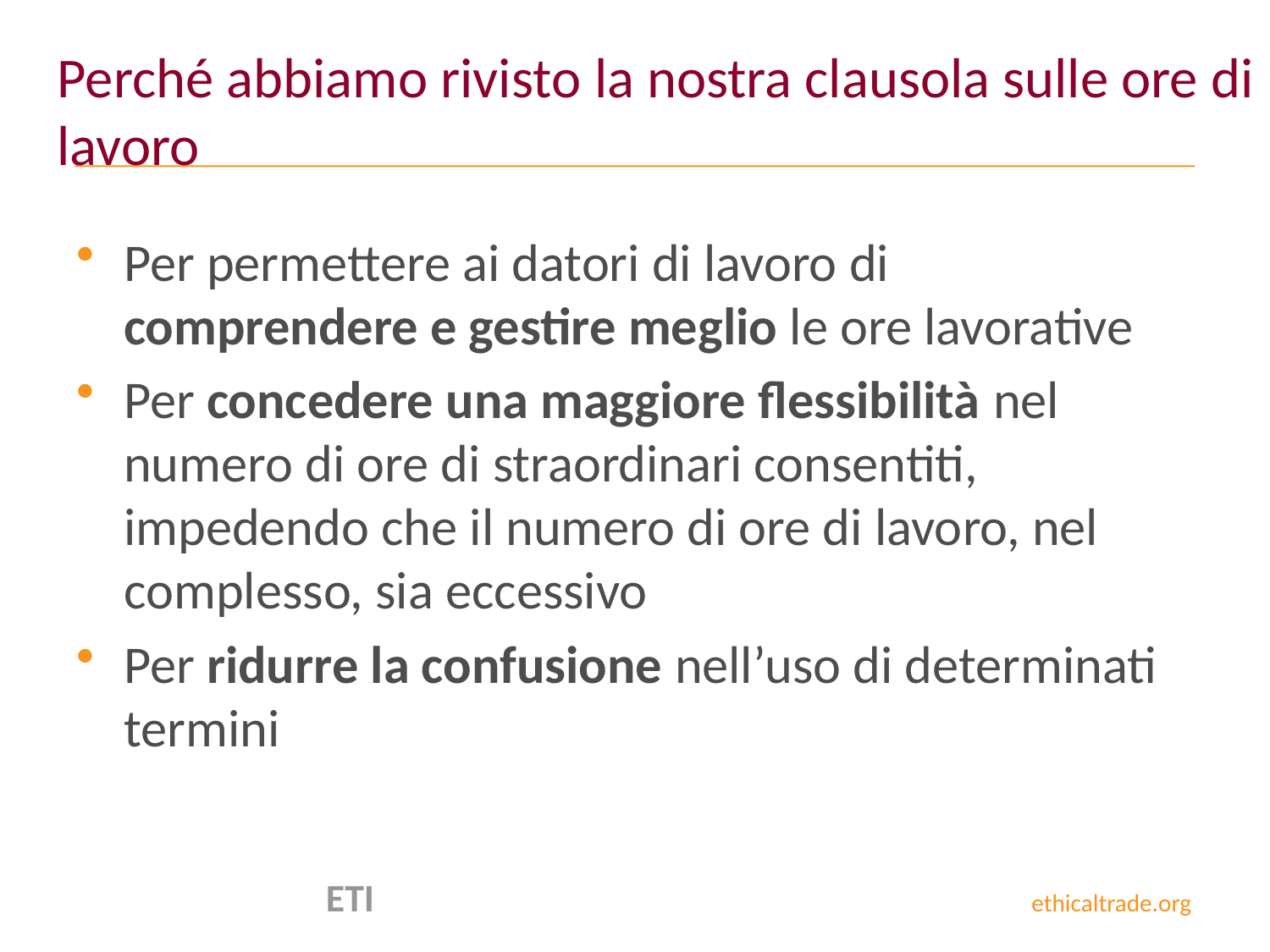

# Perché abbiamo rivisto la nostra clausola sulle ore di lavoro
Per permettere ai datori di lavoro di comprendere e gestire meglio le ore lavorative
Per concedere una maggiore flessibilità nel numero di ore di straordinari consentiti, impedendo che il numero di ore di lavoro, nel complesso, sia eccessivo
Per ridurre la confusione nell’uso di determinati termini
  ETI                                                                                                                       ethicaltrade.org